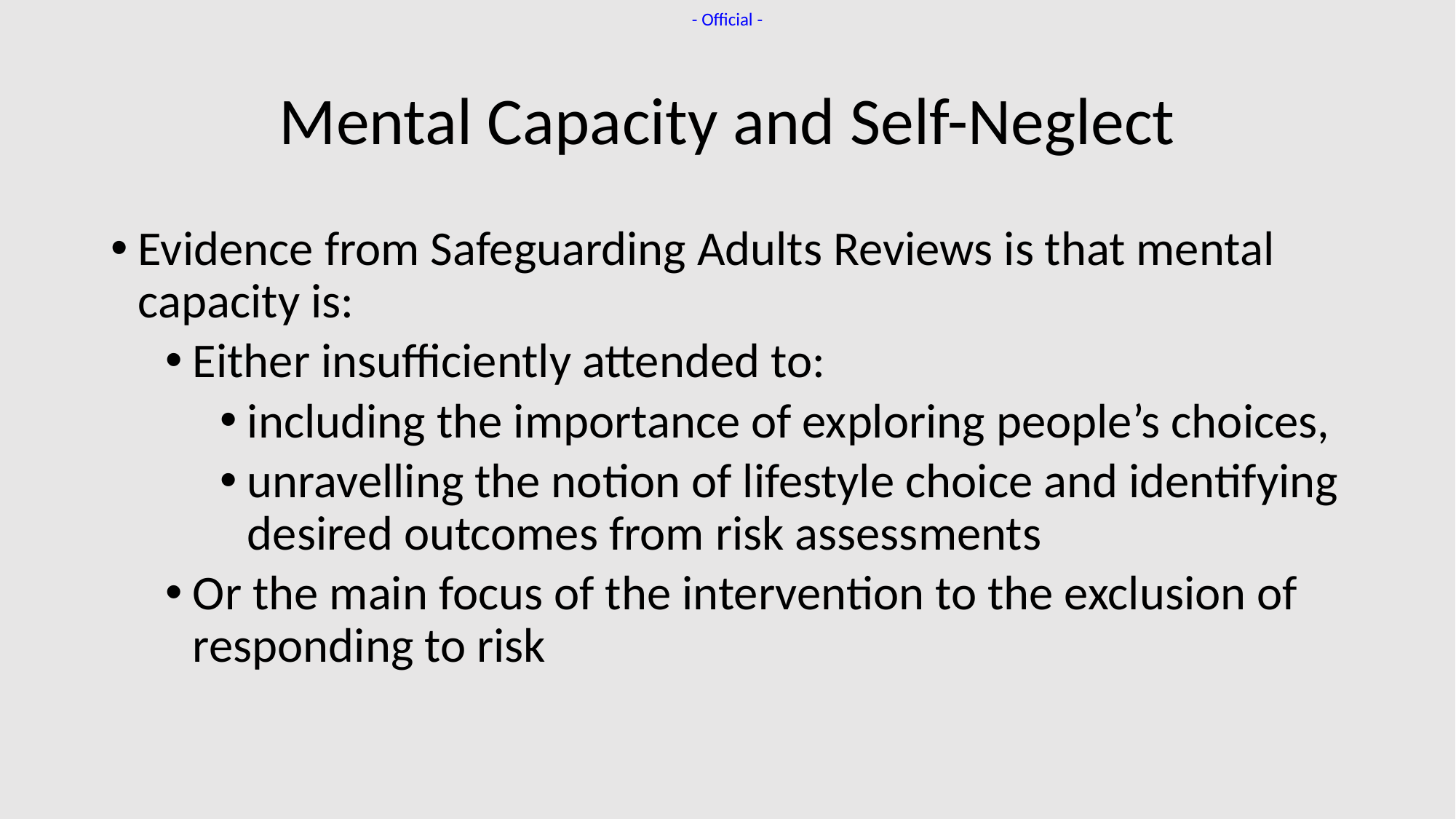

# Mental Capacity and Self-Neglect
Evidence from Safeguarding Adults Reviews is that mental capacity is:
Either insufficiently attended to:
including the importance of exploring people’s choices,
unravelling the notion of lifestyle choice and identifying desired outcomes from risk assessments
Or the main focus of the intervention to the exclusion of responding to risk